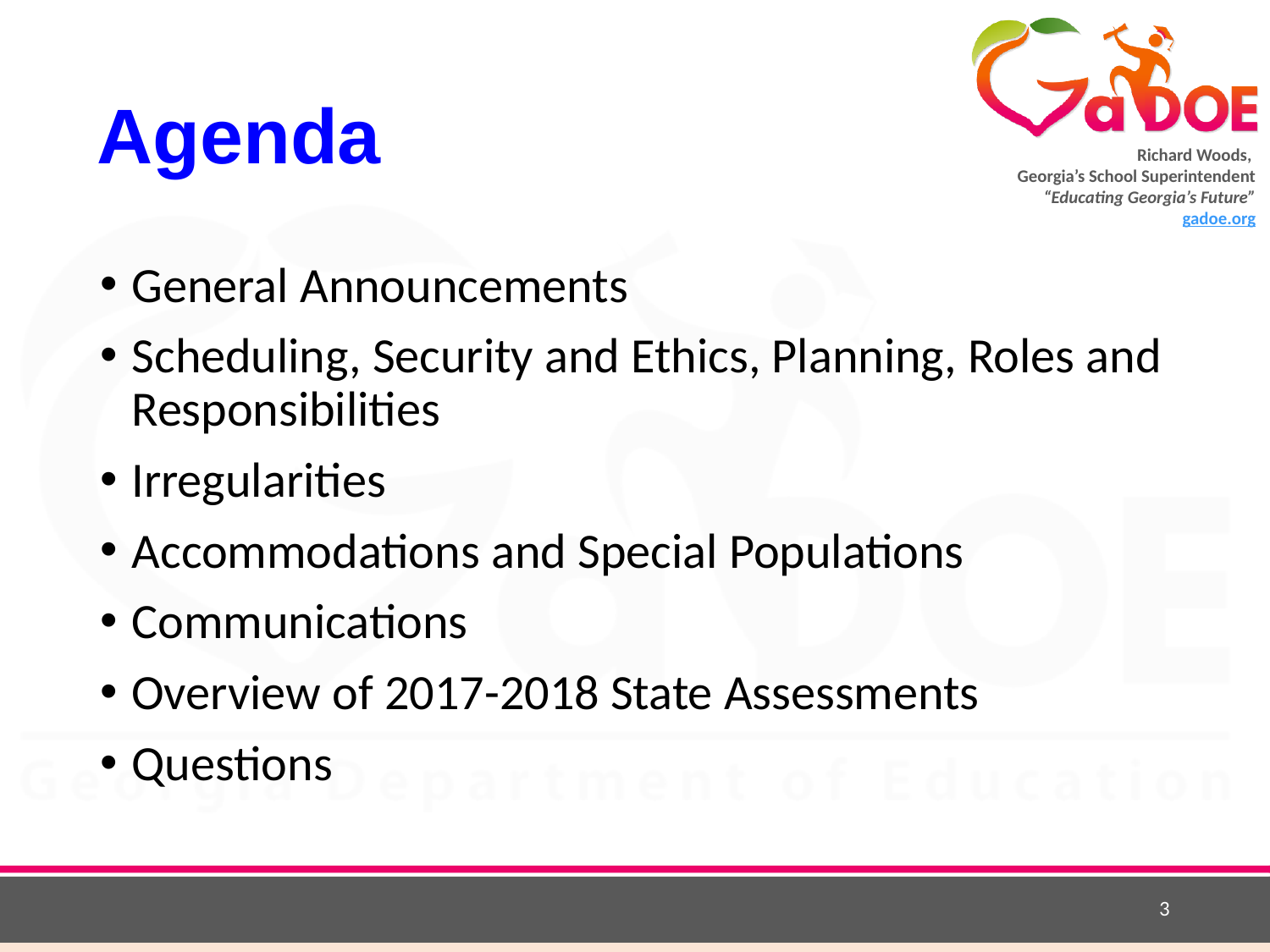

# Agenda
General Announcements
Scheduling, Security and Ethics, Planning, Roles and Responsibilities
Irregularities
Accommodations and Special Populations
Communications
Overview of 2017-2018 State Assessments
Questions
3